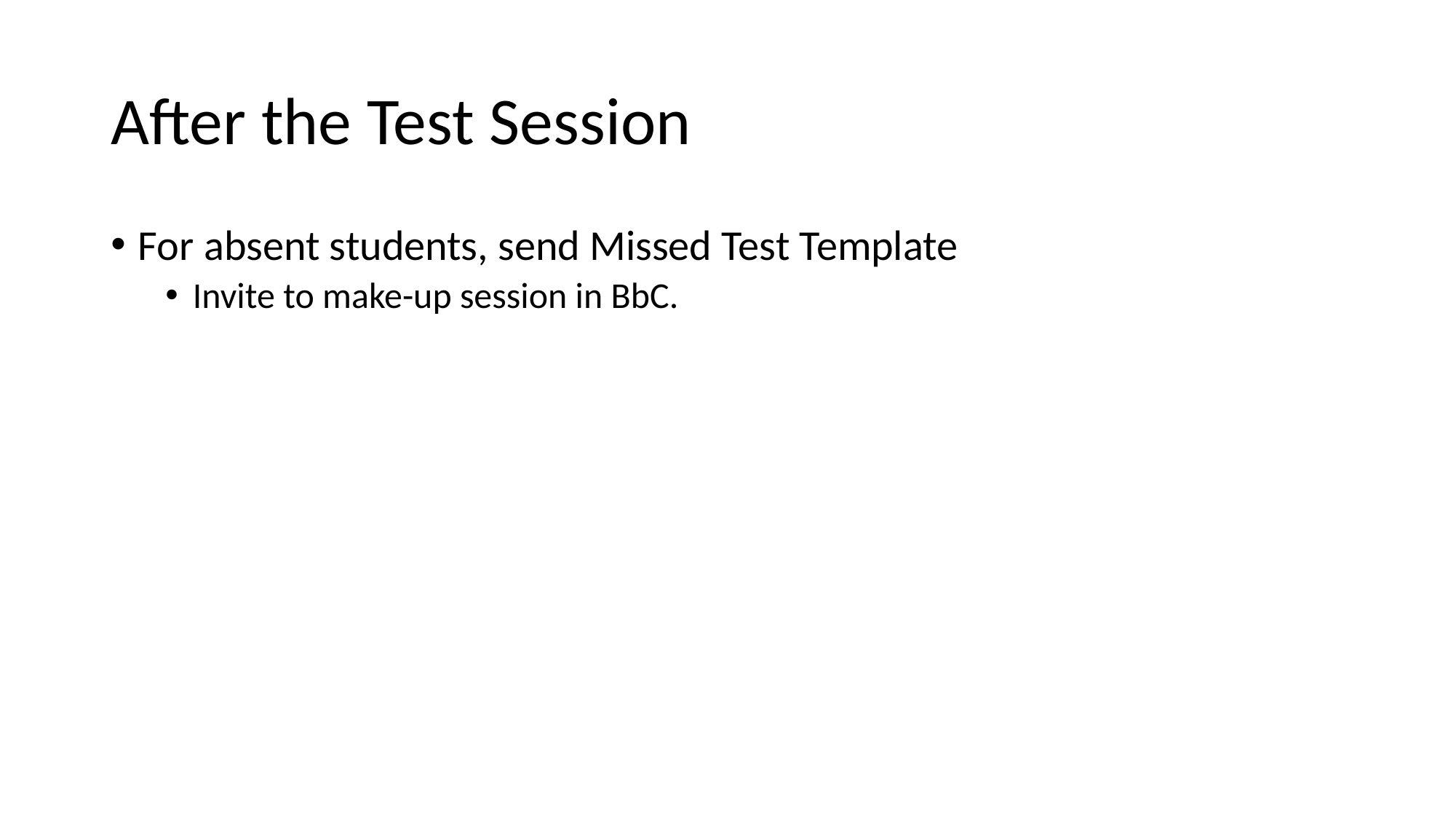

# After the Test Session
For absent students, send Missed Test Template
Invite to make-up session in BbC.